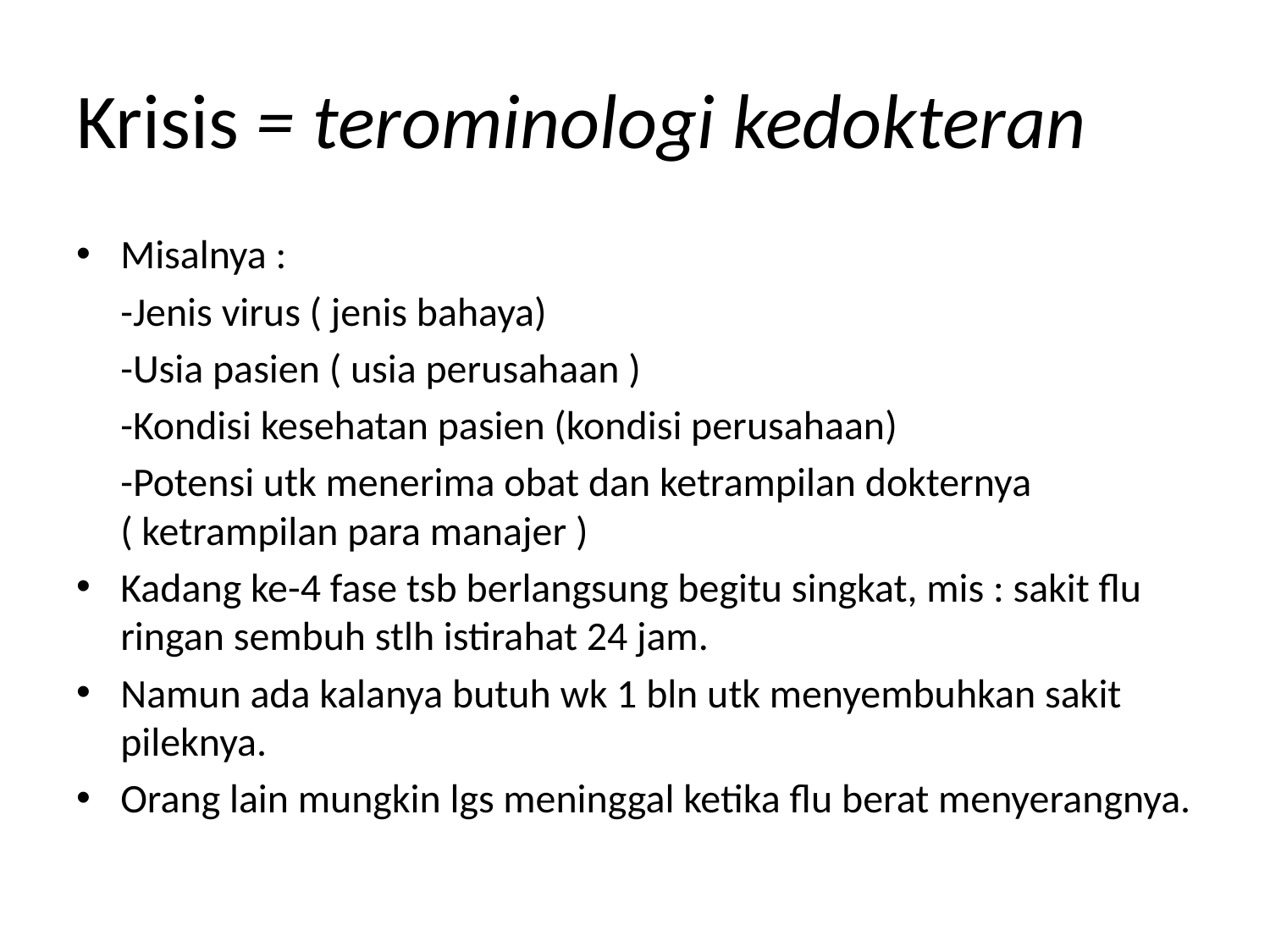

# Krisis = terominologi kedokteran
Misalnya :
	-Jenis virus ( jenis bahaya)
	-Usia pasien ( usia perusahaan )
	-Kondisi kesehatan pasien (kondisi perusahaan)
	-Potensi utk menerima obat dan ketrampilan dokternya ( ketrampilan para manajer )
Kadang ke-4 fase tsb berlangsung begitu singkat, mis : sakit flu ringan sembuh stlh istirahat 24 jam.
Namun ada kalanya butuh wk 1 bln utk menyembuhkan sakit pileknya.
Orang lain mungkin lgs meninggal ketika flu berat menyerangnya.